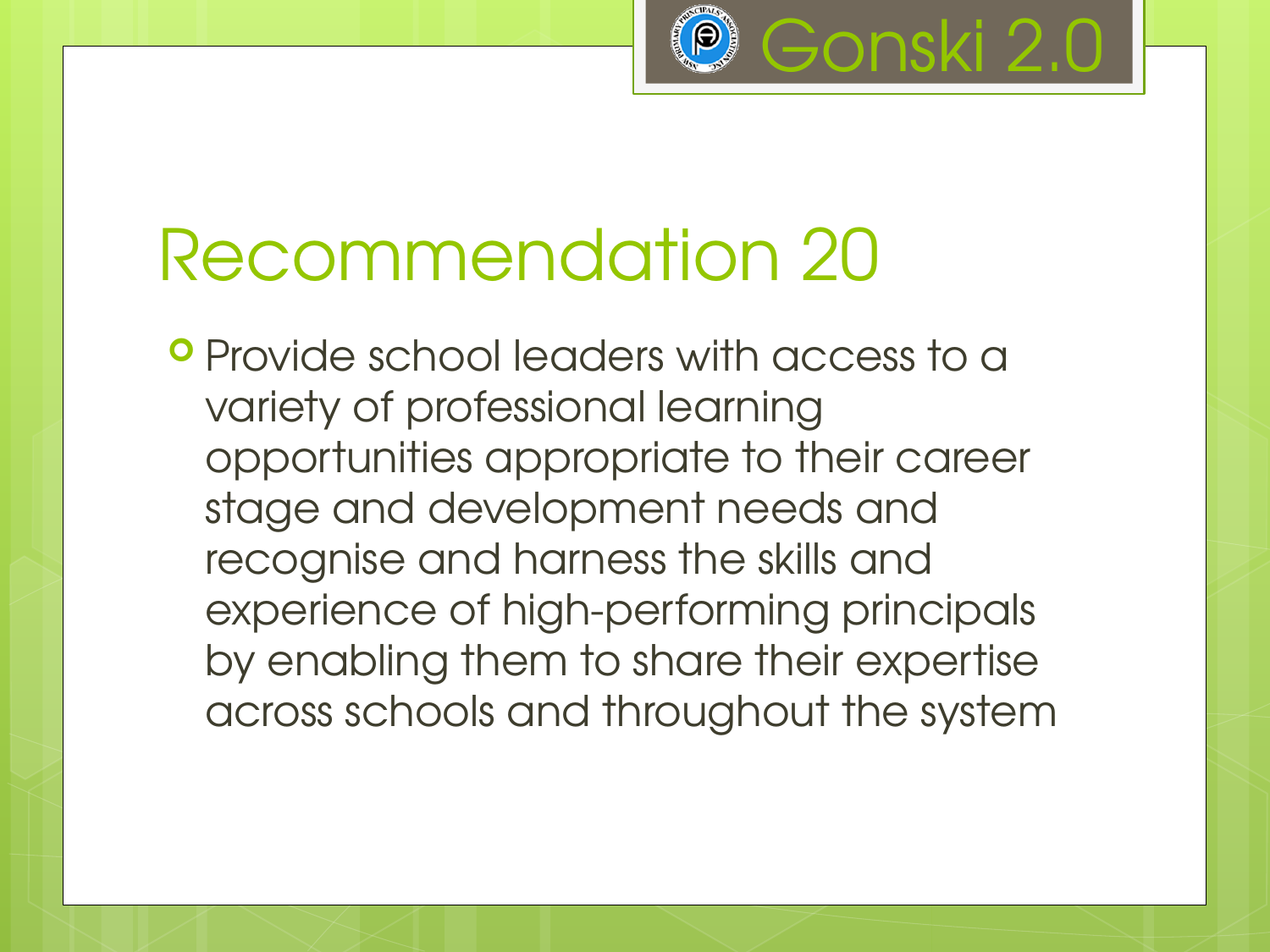

# Recommendation 20
Provide school leaders with access to a variety of professional learning opportunities appropriate to their career stage and development needs and recognise and harness the skills and experience of high-performing principals by enabling them to share their expertise across schools and throughout the system